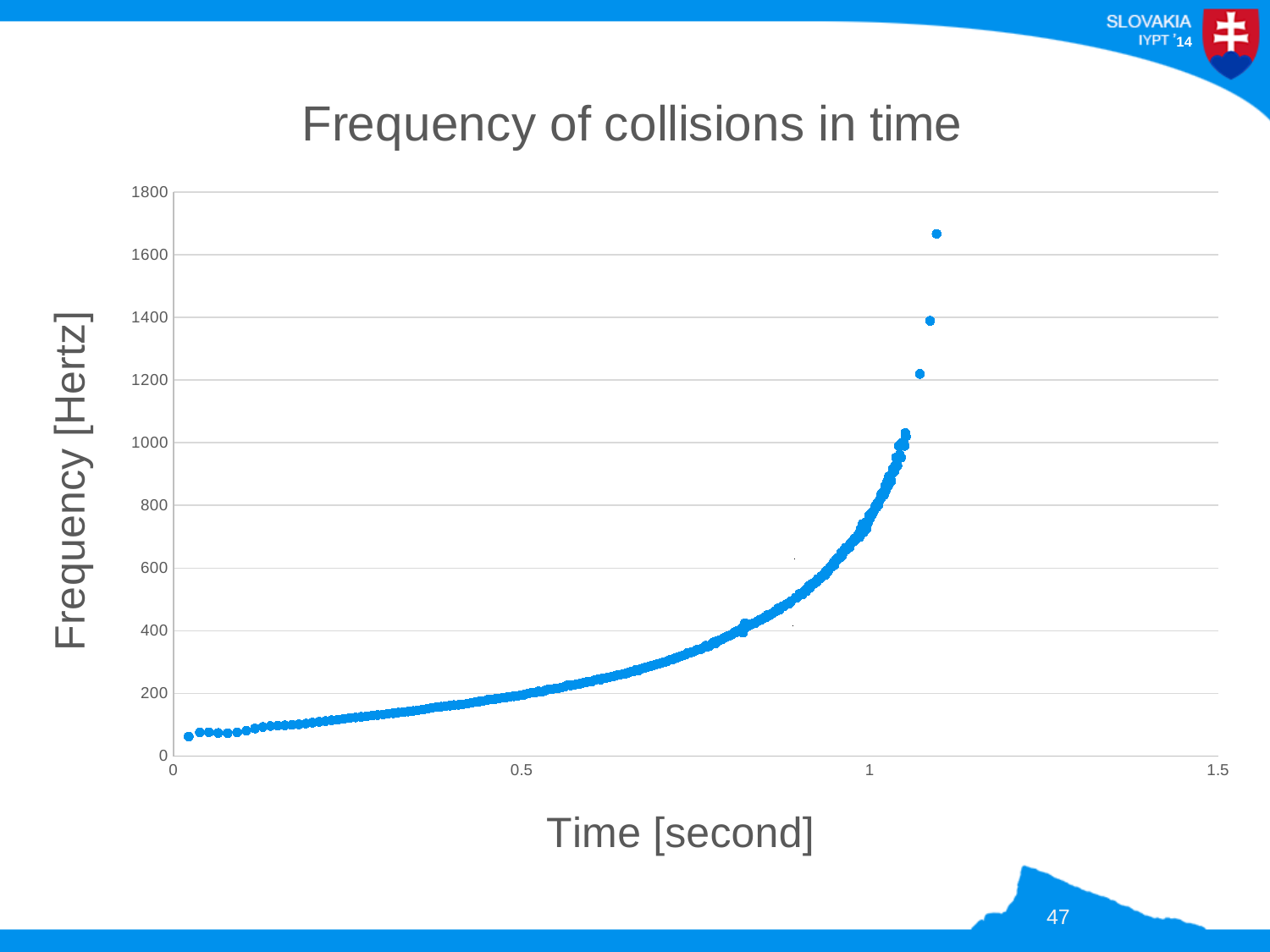

### Chart: Frequency of collisions in time

| Category |  |
|---|---|
47